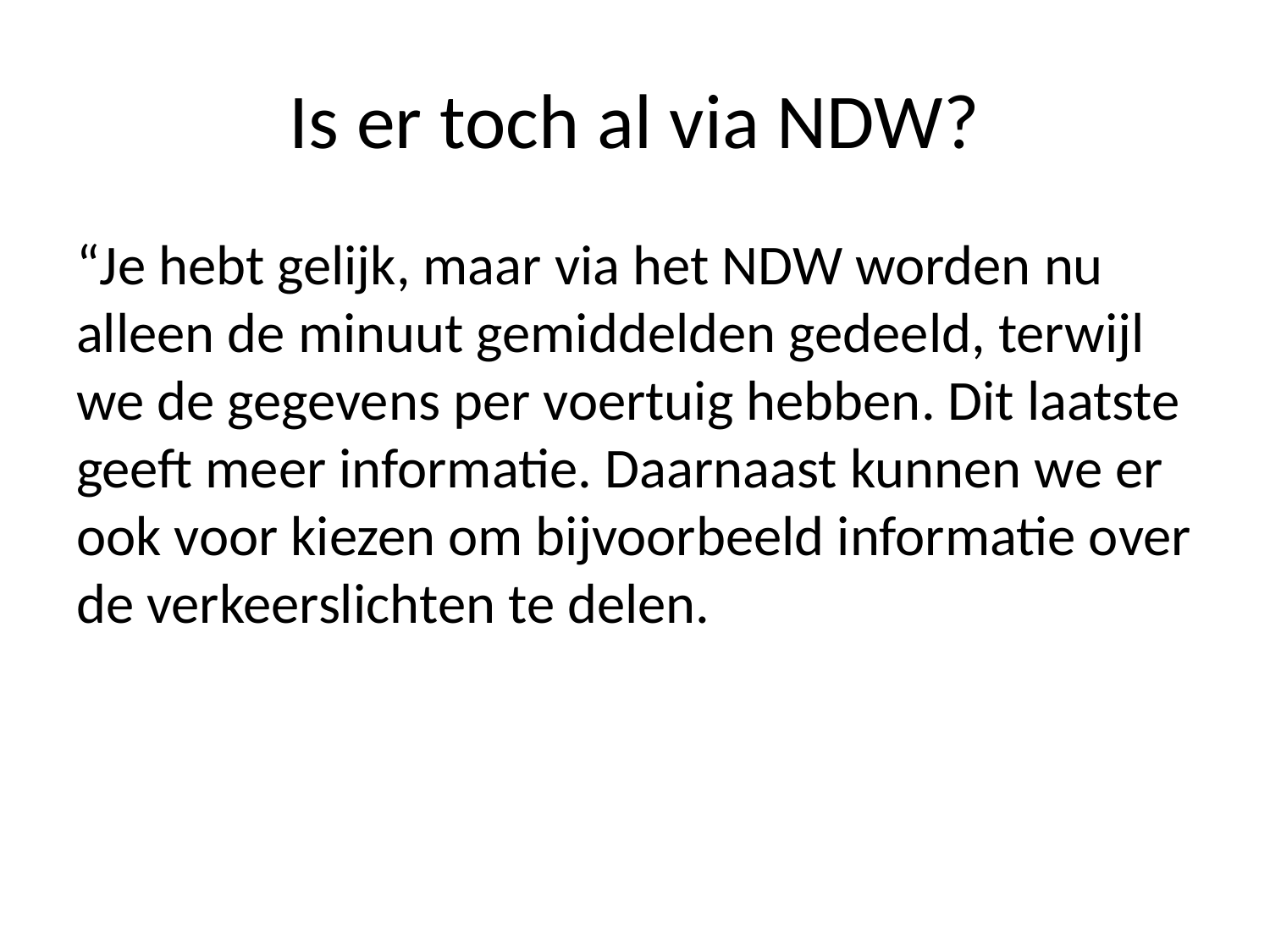

# Is er toch al via NDW?
“Je hebt gelijk, maar via het NDW worden nu alleen de minuut gemiddelden gedeeld, terwijl we de gegevens per voertuig hebben. Dit laatste geeft meer informatie. Daarnaast kunnen we er ook voor kiezen om bijvoorbeeld informatie over de verkeerslichten te delen.